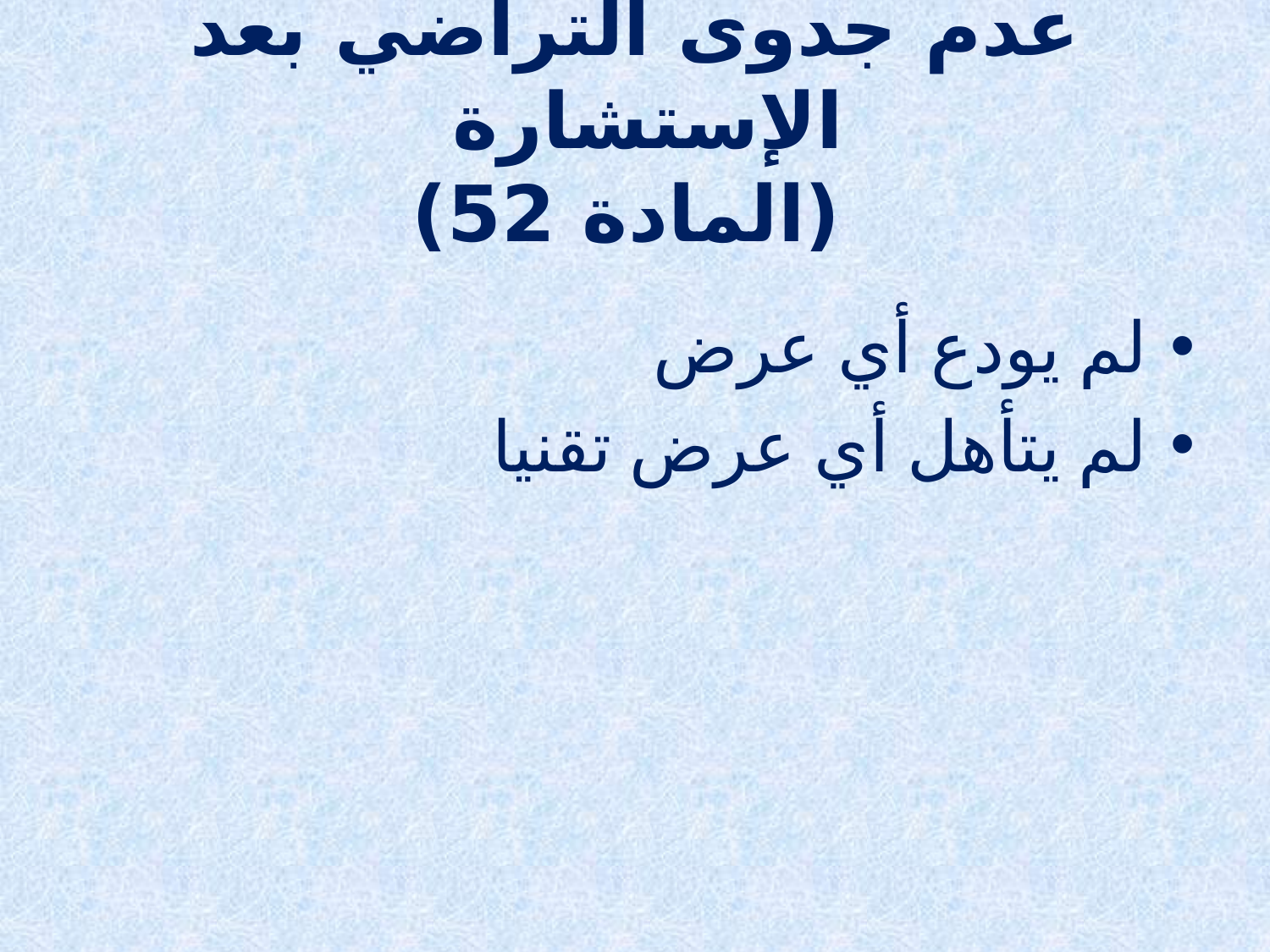

# عدم جدوى التراضي بعد الإستشارة (المادة 52)
لم يودع أي عرض
لم يتأهل أي عرض تقنيا